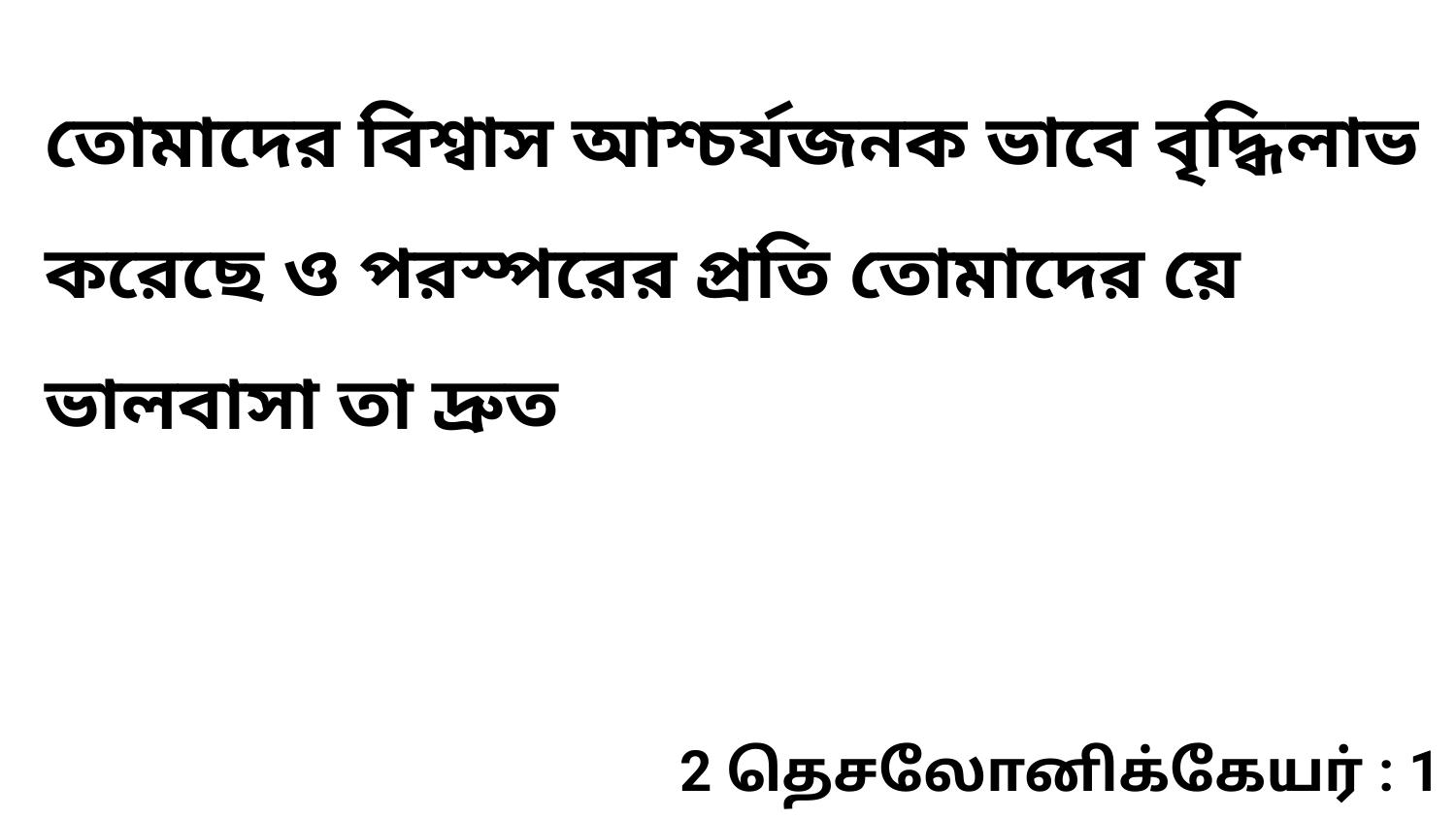

তোমাদের বিশ্বাস আশ্চর্যজনক ভাবে বৃদ্ধিলাভ করেছে ও পরস্পরের প্রতি তোমাদের য়ে ভালবাসা তা দ্রুত
2 தெசலோனிக்கேயர் : 1